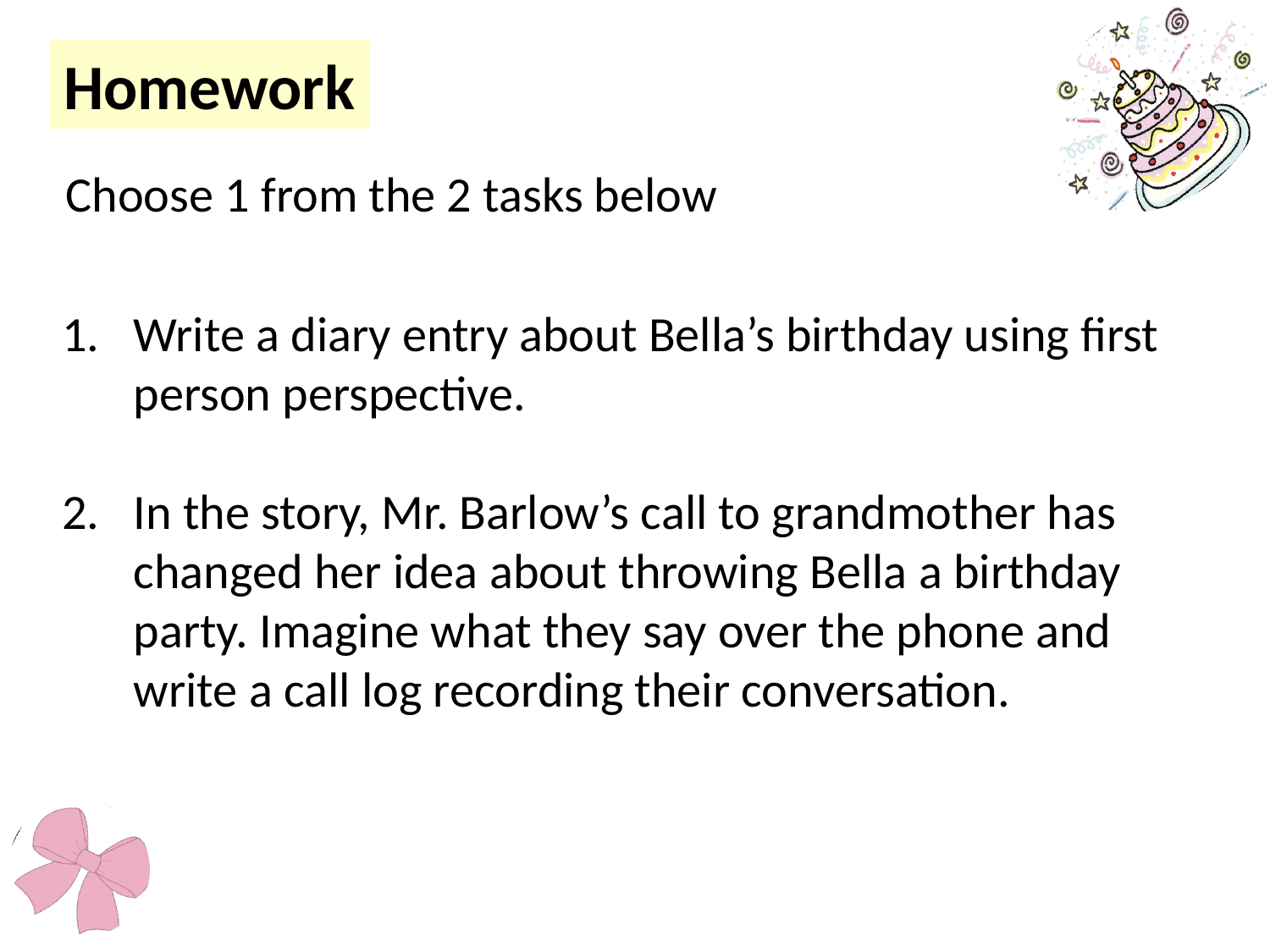

Homework
Choose 1 from the 2 tasks below
Write a diary entry about Bella’s birthday using first person perspective.

In the story, Mr. Barlow’s call to grandmother has changed her idea about throwing Bella a birthday party. Imagine what they say over the phone and write a call log recording their conversation.